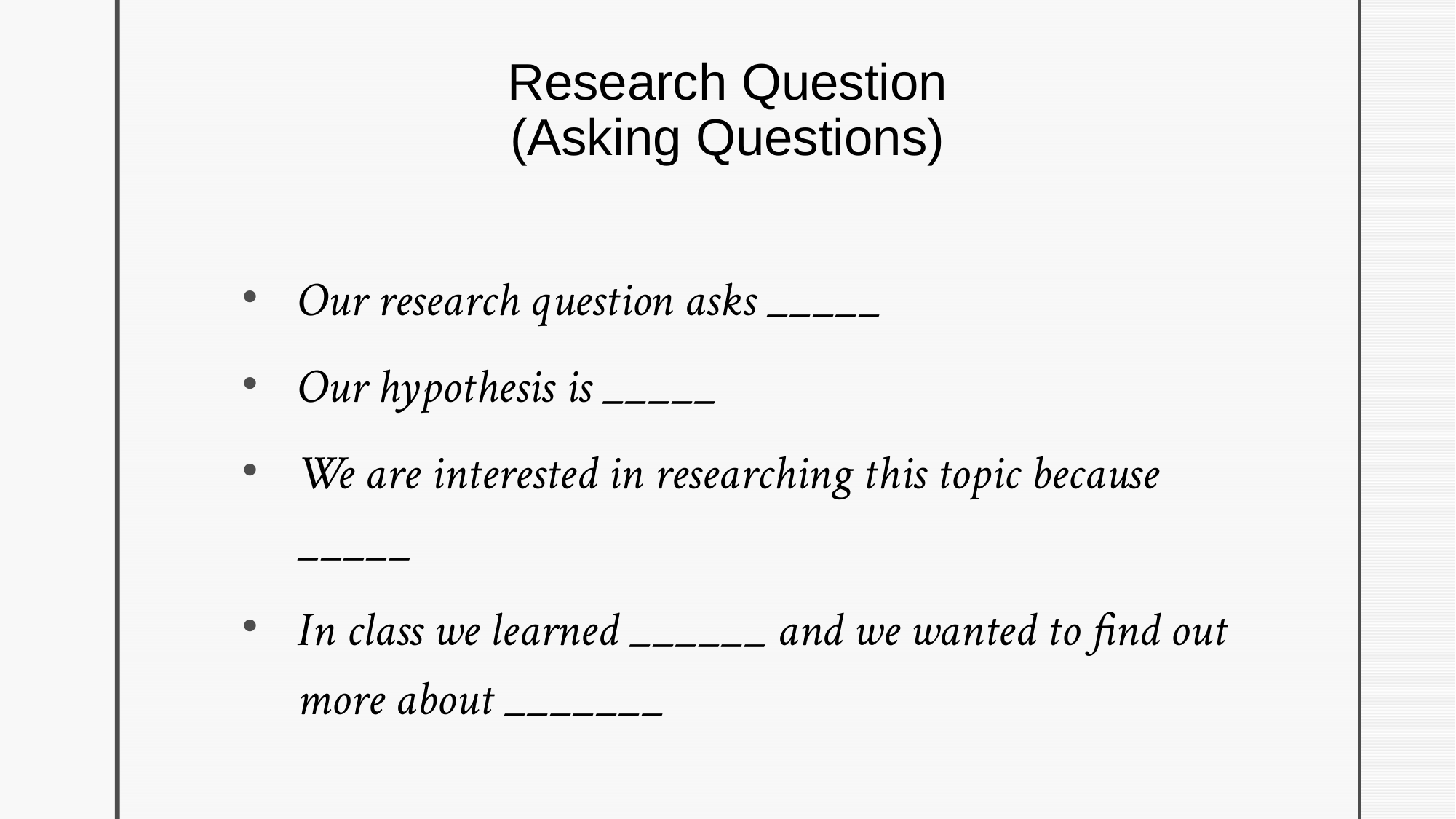

# Research Question (Asking Questions)
Our research question asks _____
Our hypothesis is _____
We are interested in researching this topic because _____
In class we learned ______ and we wanted to find out more about _______